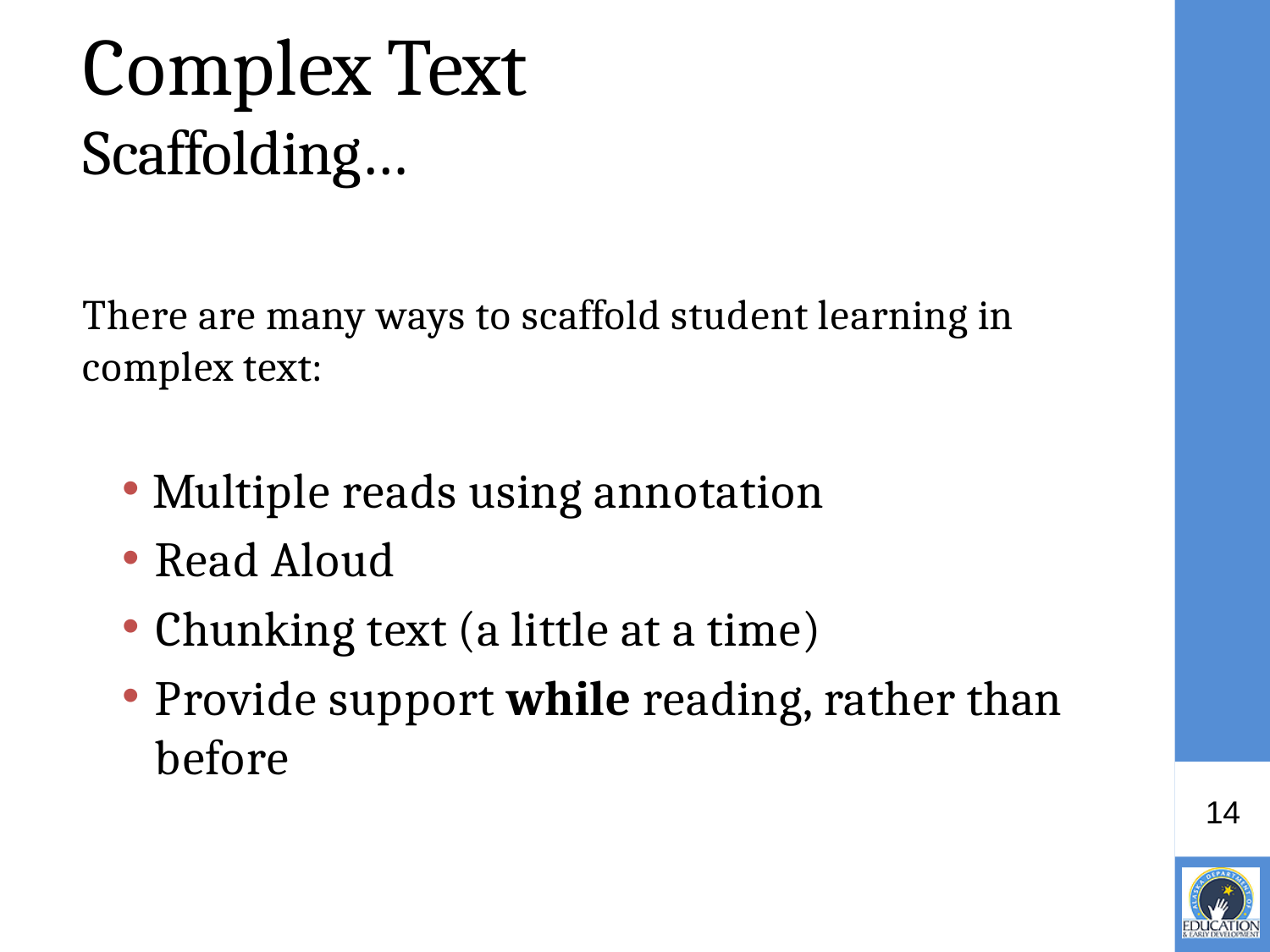

# Complex Text Scaffolding…

There are many ways to scaffold student learning in complex text:

Multiple reads using annotation
Read Aloud
Chunking text (a little at a time)
Provide support while reading, rather than before
14